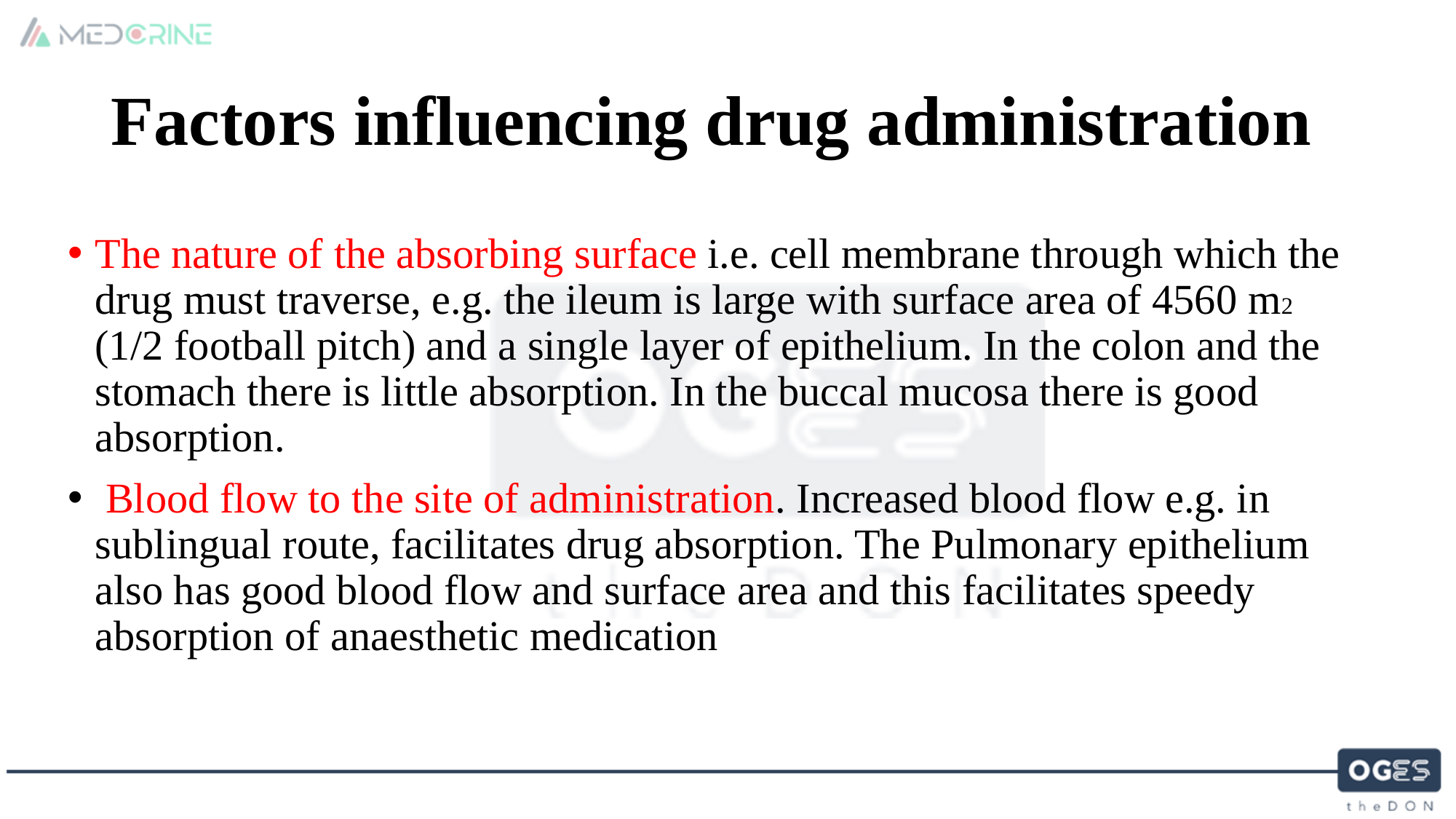

# Factors influencing drug administration

The nature of the absorbing surface i.e. cell membrane through which the drug must traverse, e.g. the ileum is large with surface area of 4560 m2 (1/2 football pitch) and a single layer of epithelium. In the colon and the stomach there is little absorption. In the buccal mucosa there is good absorption.
 Blood flow to the site of administration. Increased blood flow e.g. in sublingual route, facilitates drug absorption. The Pulmonary epithelium also has good blood flow and surface area and this facilitates speedy absorption of anaesthetic medication